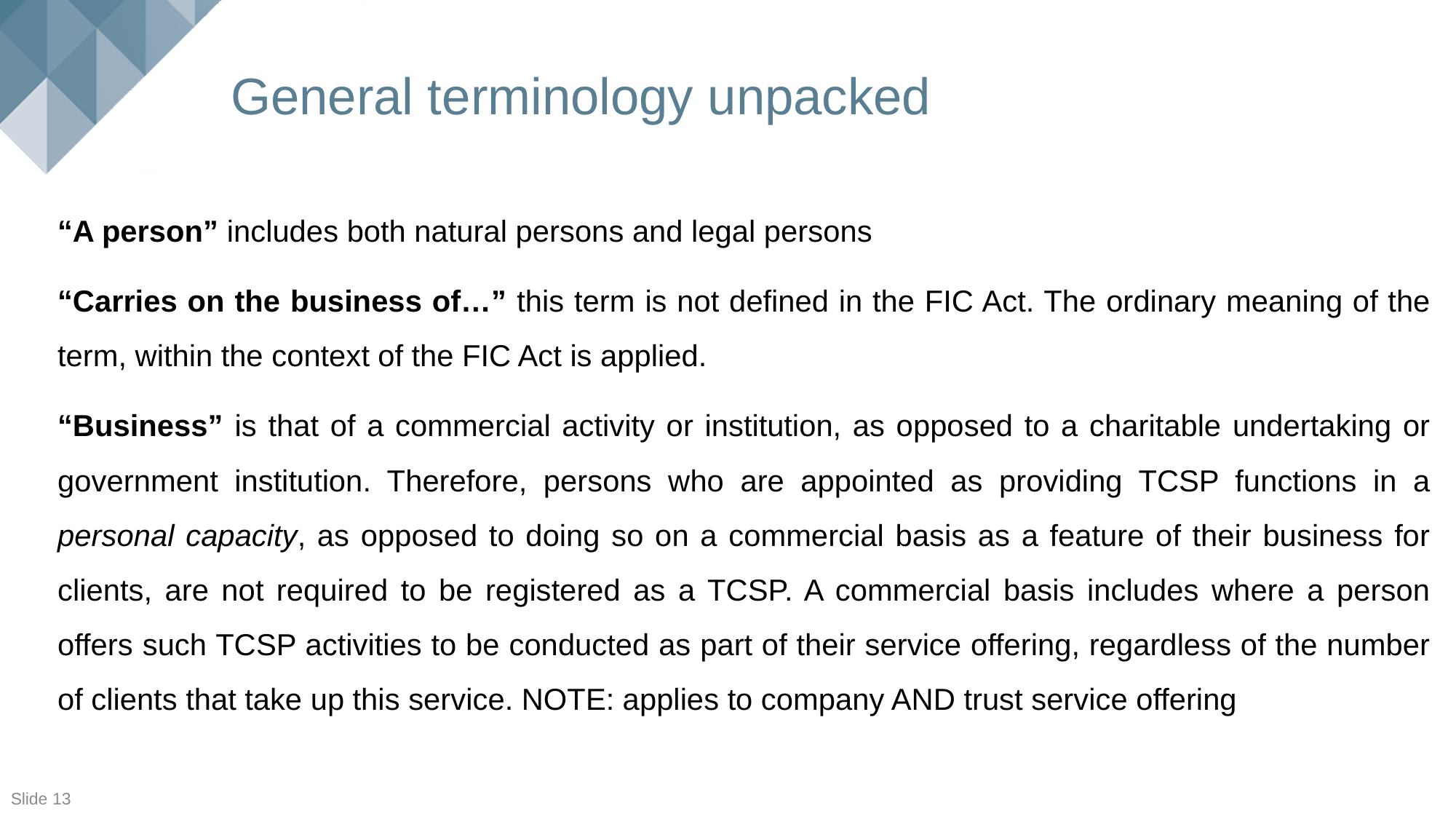

# General terminology unpacked
“A person” includes both natural persons and legal persons
“Carries on the business of…” this term is not defined in the FIC Act. The ordinary meaning of the term, within the context of the FIC Act is applied.
“Business” is that of a commercial activity or institution, as opposed to a charitable undertaking or government institution. Therefore, persons who are appointed as providing TCSP functions in a personal capacity, as opposed to doing so on a commercial basis as a feature of their business for clients, are not required to be registered as a TCSP. A commercial basis includes where a person offers such TCSP activities to be conducted as part of their service offering, regardless of the number of clients that take up this service. NOTE: applies to company AND trust service offering